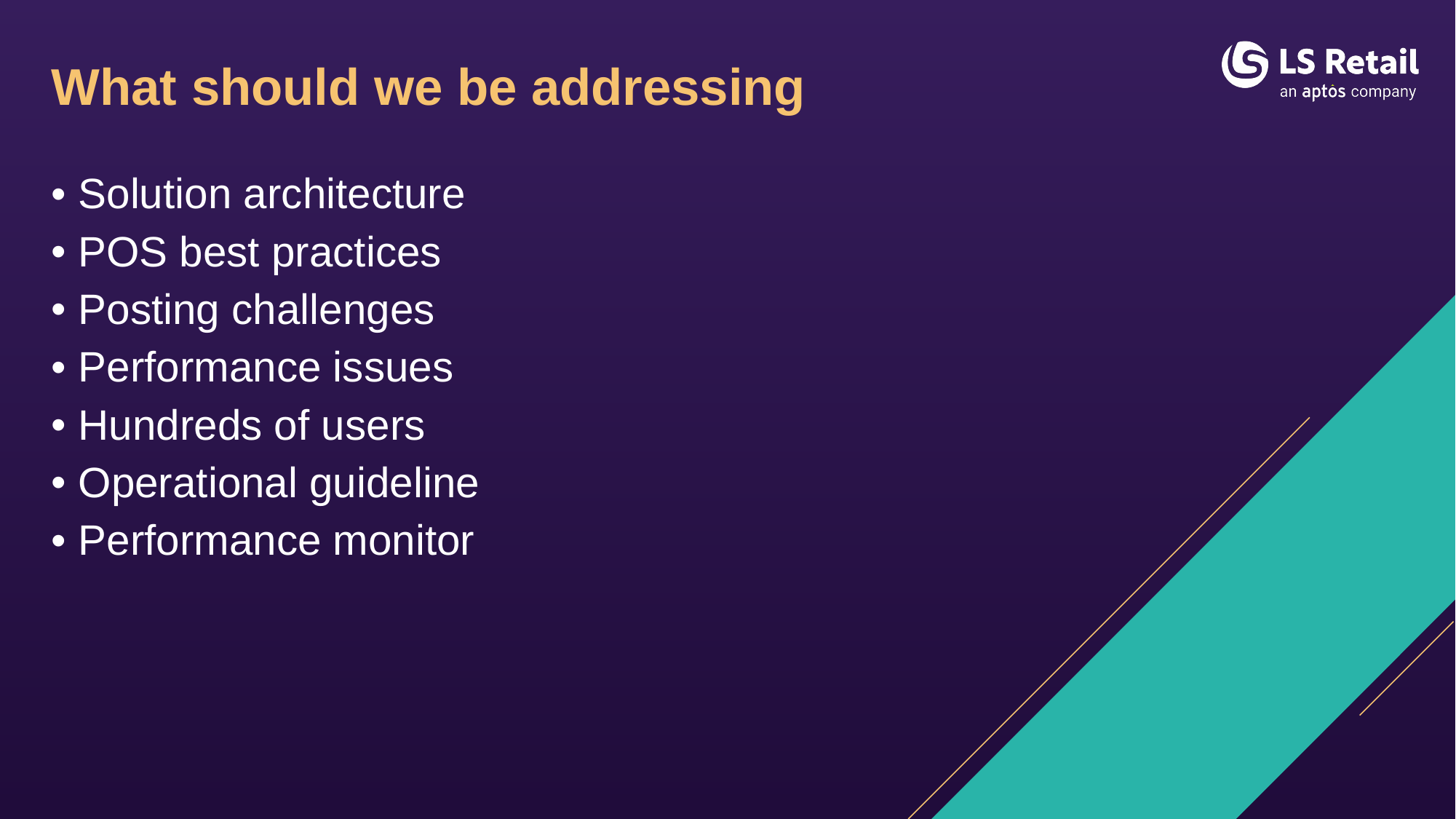

# What should we be addressing
Solution architecture
POS best practices
Posting challenges
Performance issues
Hundreds of users
Operational guideline
Performance monitor